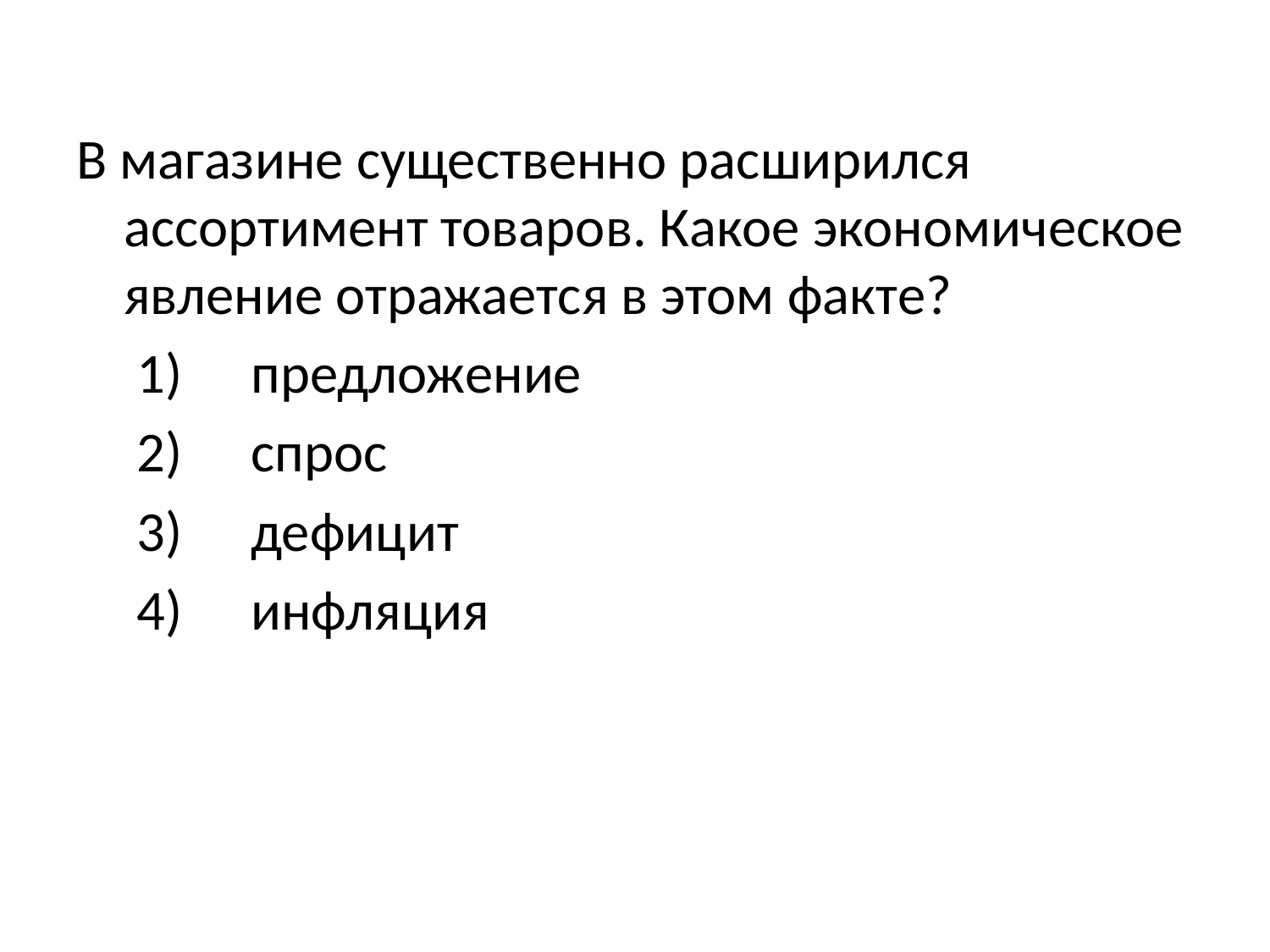

#
В магазине существенно расширился ассортимент товаров. Какое экономическое явление отражается в этом факте?
  	 1) 	предложение
  	 2) 	спрос
  	 3) 	дефицит
  	 4) 	инфляция